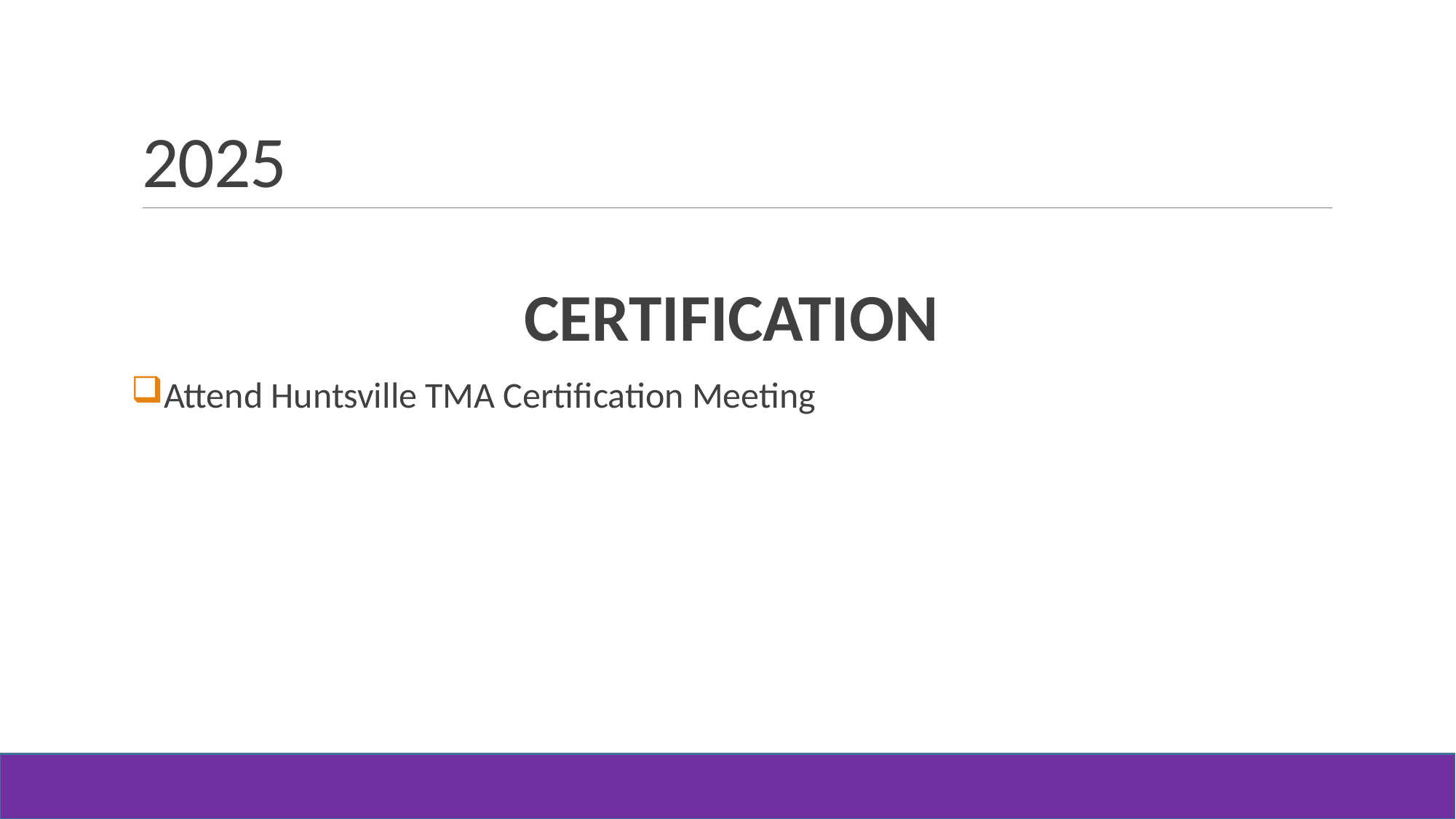

# 2025

CERTIFICATION
Attend Huntsville TMA Certification Meeting